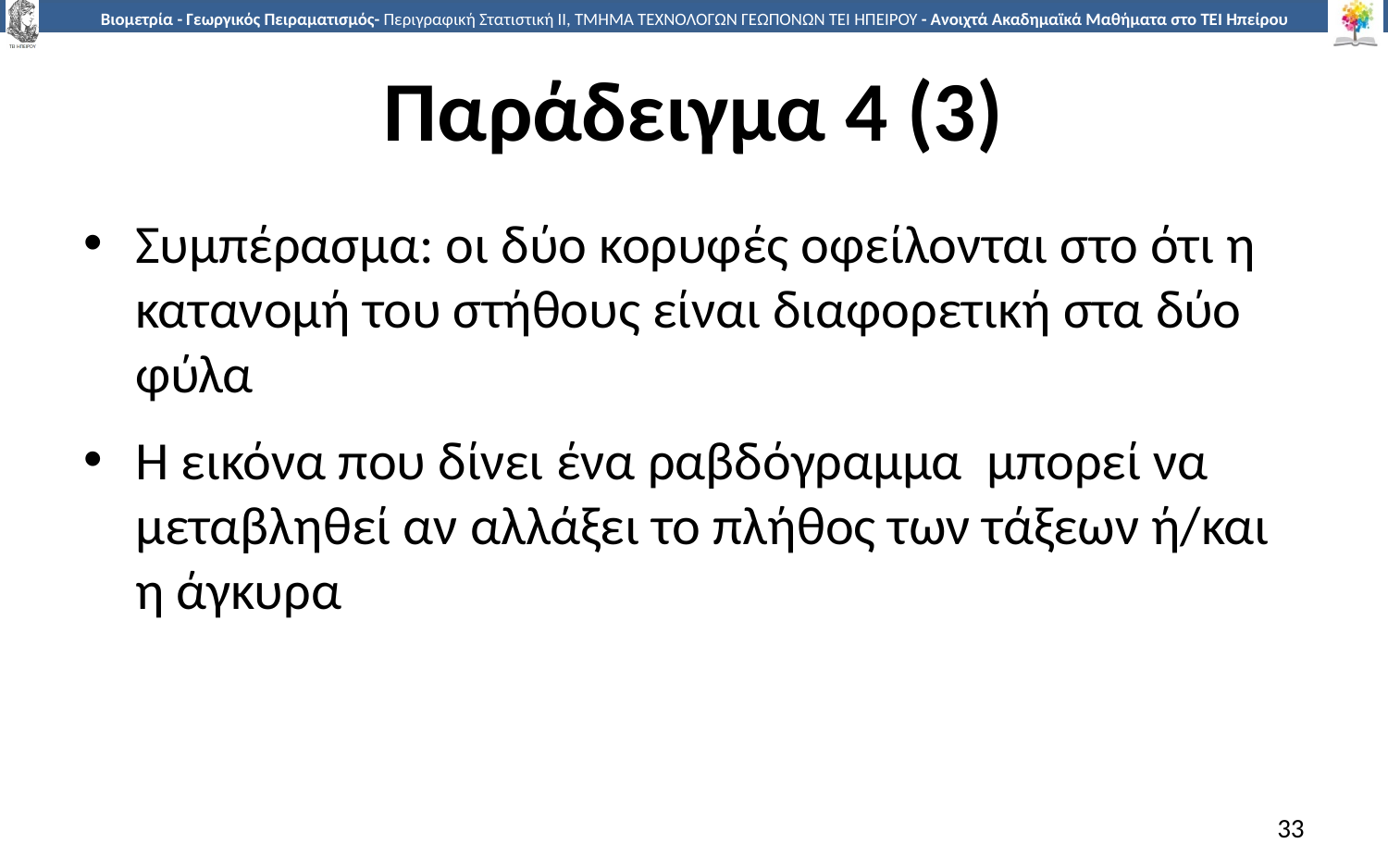

# Παράδειγμα 4 (3)
Συμπέρασμα: οι δύο κορυφές οφείλονται στο ότι η κατανομή του στήθους είναι διαφορετική στα δύο φύλα
Η εικόνα που δίνει ένα ραβδόγραμμα  μπορεί να  μεταβληθεί αν αλλάξει το πλήθος των τάξεων ή/και η άγκυρα

33